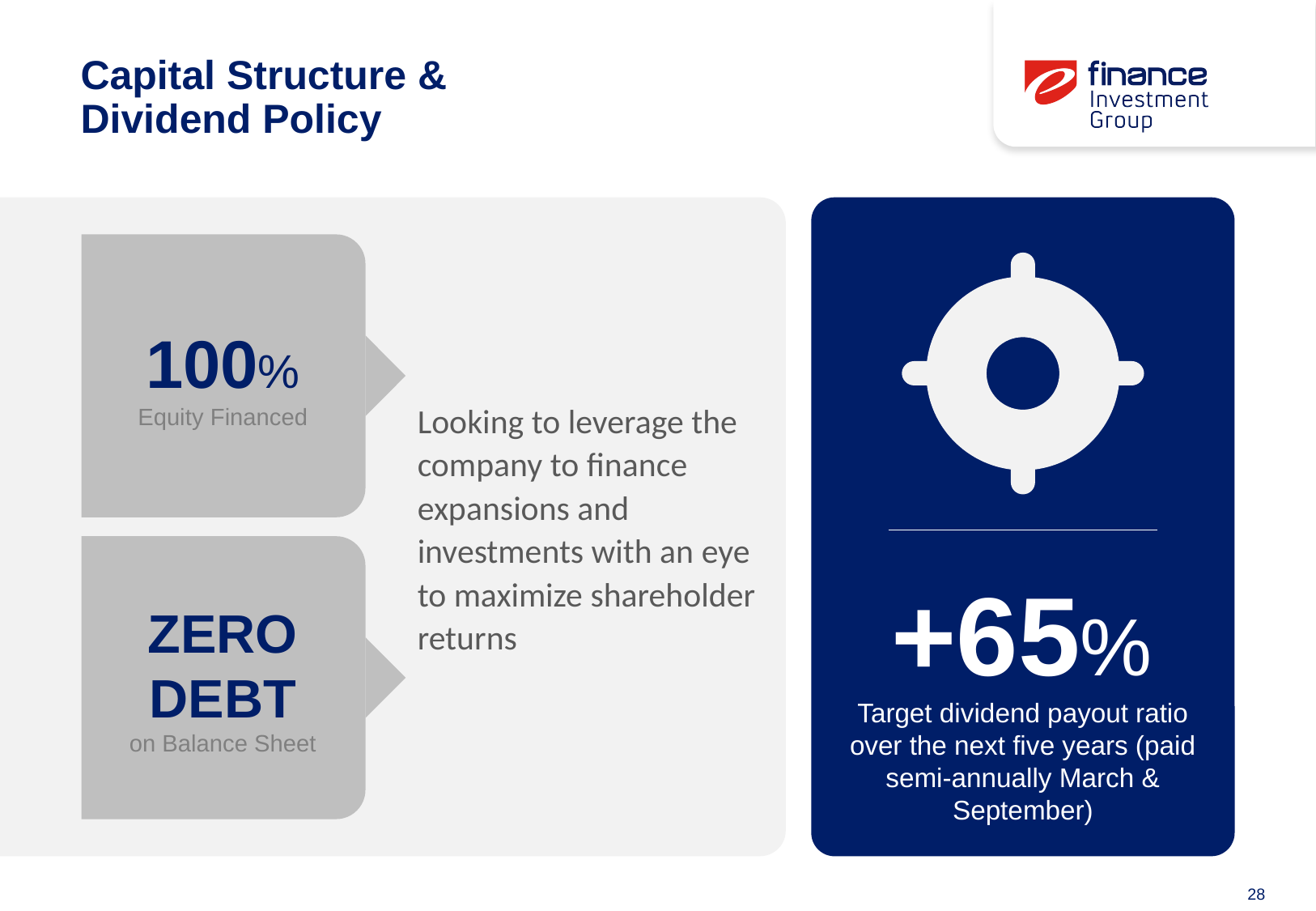

# Capital Structure & Dividend Policy

Target dividend payout ratio over the next five years (paid semi-annually March & September)
100%
Equity Financed
Looking to leverage the company to finance expansions and investments with an eye to maximize shareholder returns

ZERO DEBT
on Balance Sheet

+65%